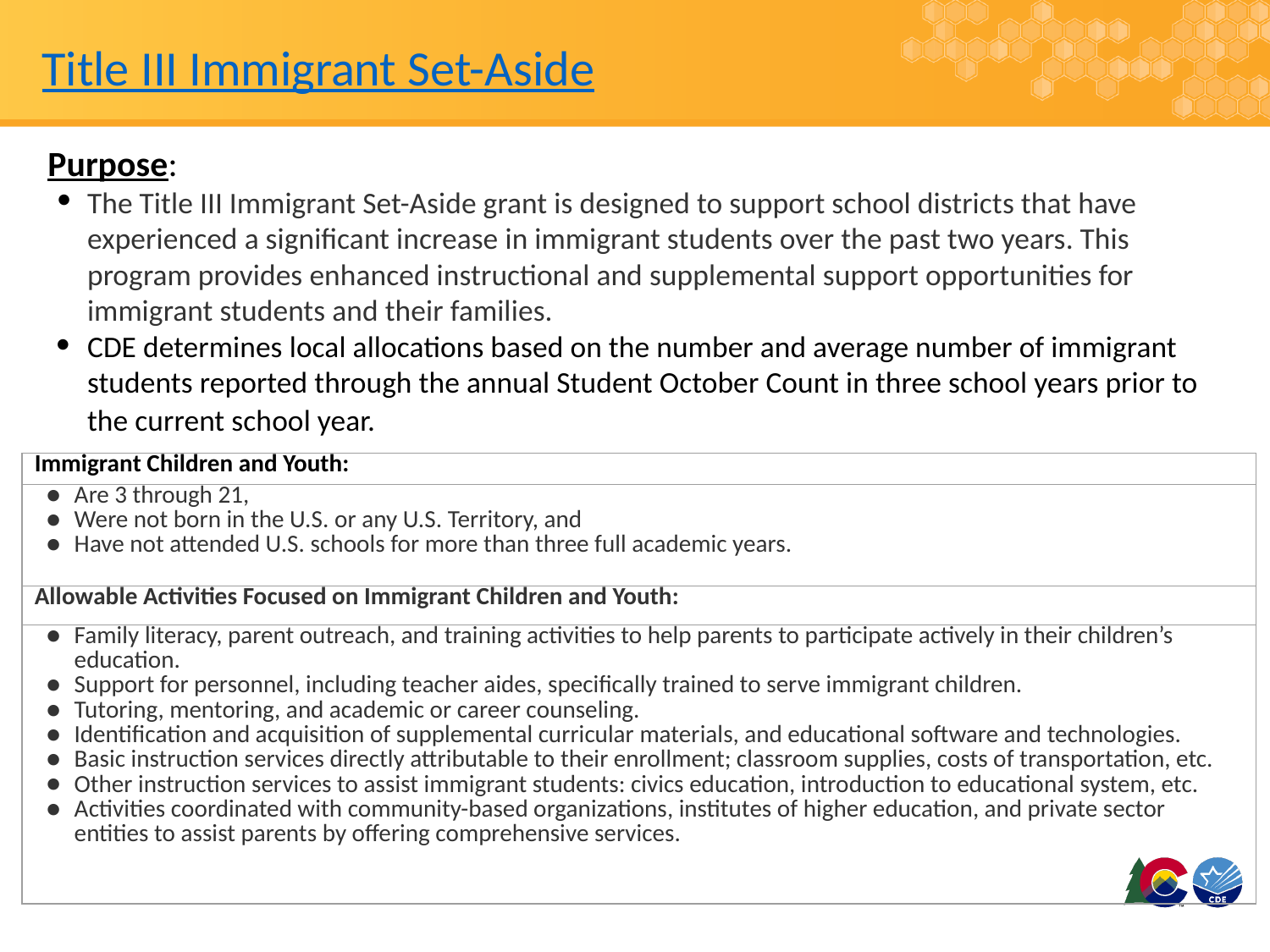

# Title III Immigrant Set-Aside
Purpose:
The Title III Immigrant Set-Aside grant is designed to support school districts that have experienced a significant increase in immigrant students over the past two years. This program provides enhanced instructional and supplemental support opportunities for immigrant students and their families.
CDE determines local allocations based on the number and average number of immigrant students reported through the annual Student October Count in three school years prior to the current school year.

| Immigrant Children and Youth: |
| --- |
| Are 3 through 21, Were not born in the U.S. or any U.S. Territory, and Have not attended U.S. schools for more than three full academic years. |
| Allowable Activities Focused on Immigrant Children and Youth: |
| Family literacy, parent outreach, and training activities to help parents to participate actively in their children’s education. Support for personnel, including teacher aides, specifically trained to serve immigrant children. Tutoring, mentoring, and academic or career counseling. Identification and acquisition of supplemental curricular materials, and educational software and technologies. Basic instruction services directly attributable to their enrollment; classroom supplies, costs of transportation, etc. Other instruction services to assist immigrant students: civics education, introduction to educational system, etc. Activities coordinated with community-based organizations, institutes of higher education, and private sector entities to assist parents by offering comprehensive services. |